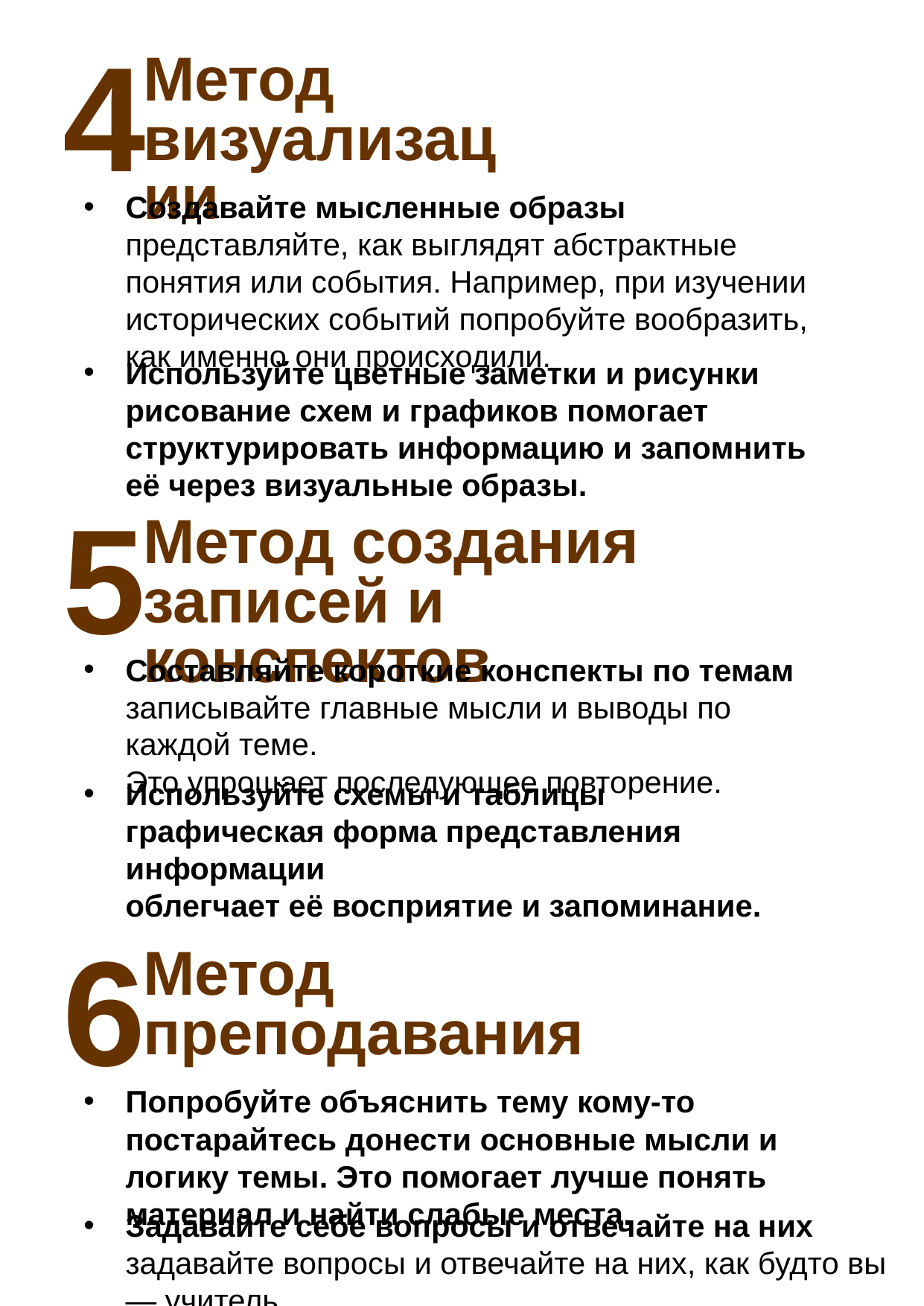

4
Метод визуализации
Создавайте мысленные образы
представляйте, как выглядят абстрактные понятия или события. Например, при изучении исторических событий попробуйте вообразить, как именно они происходили.
Используйте цветные заметки и рисунки
рисование схем и графиков помогает структурировать информацию и запомнить её через визуальные образы.
5
Метод создания
записей и конспектов
Составляйте короткие конспекты по темам
записывайте главные мысли и выводы по каждой теме.
Это упрощает последующее повторение.
Используйте схемы и таблицы
графическая форма представления информации
облегчает её восприятие и запоминание.
6
Метод
преподавания
Попробуйте объяснить тему кому-то
постарайтесь донести основные мысли и логику темы. Это помогает лучше понять материал и найти слабые места.
Задавайте себе вопросы и отвечайте на них
задавайте вопросы и отвечайте на них, как будто вы — учитель.